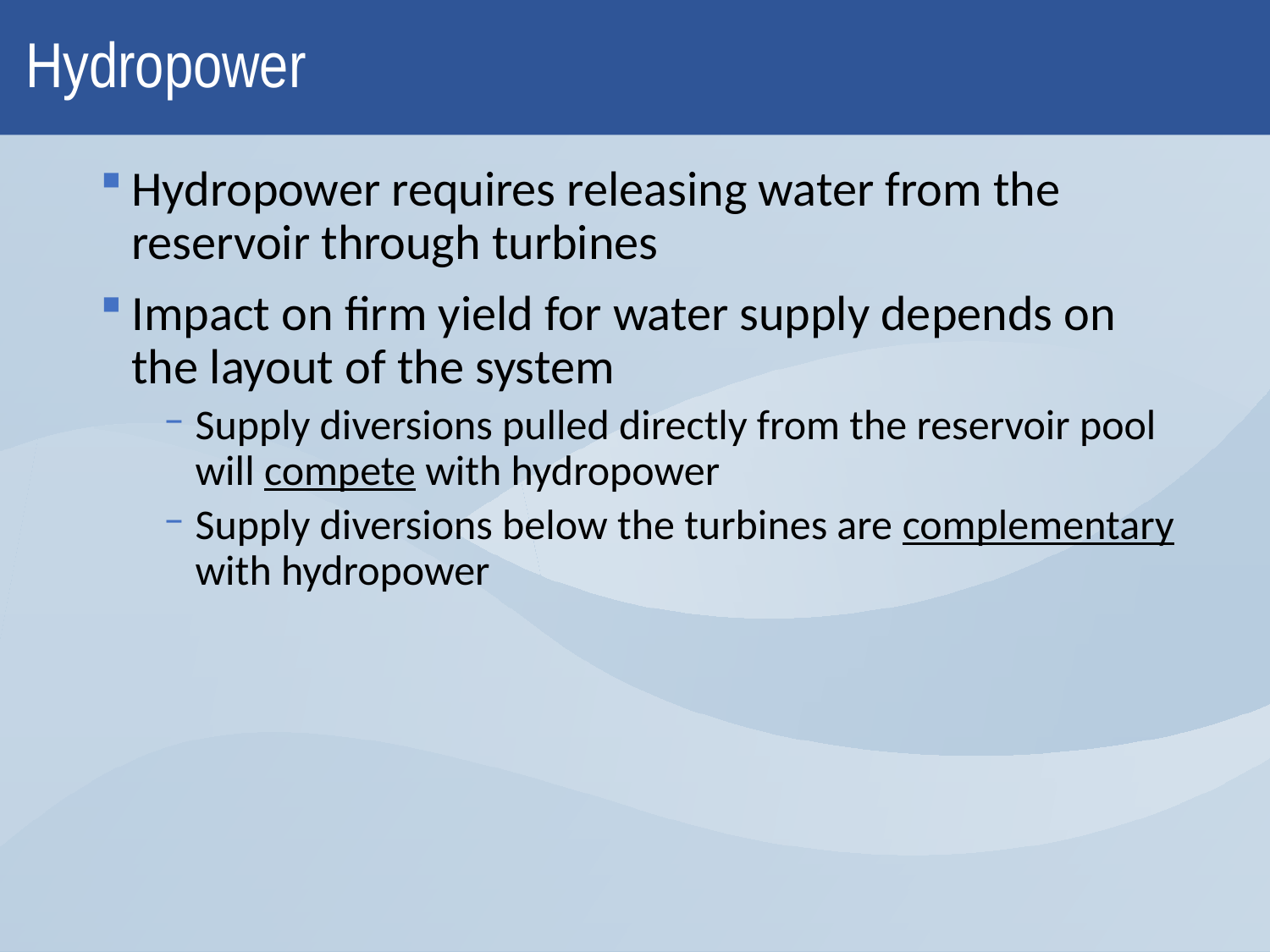

# Hydropower
Hydropower requires releasing water from the reservoir through turbines
Impact on firm yield for water supply depends on the layout of the system
Supply diversions pulled directly from the reservoir pool will compete with hydropower
Supply diversions below the turbines are complementary with hydropower